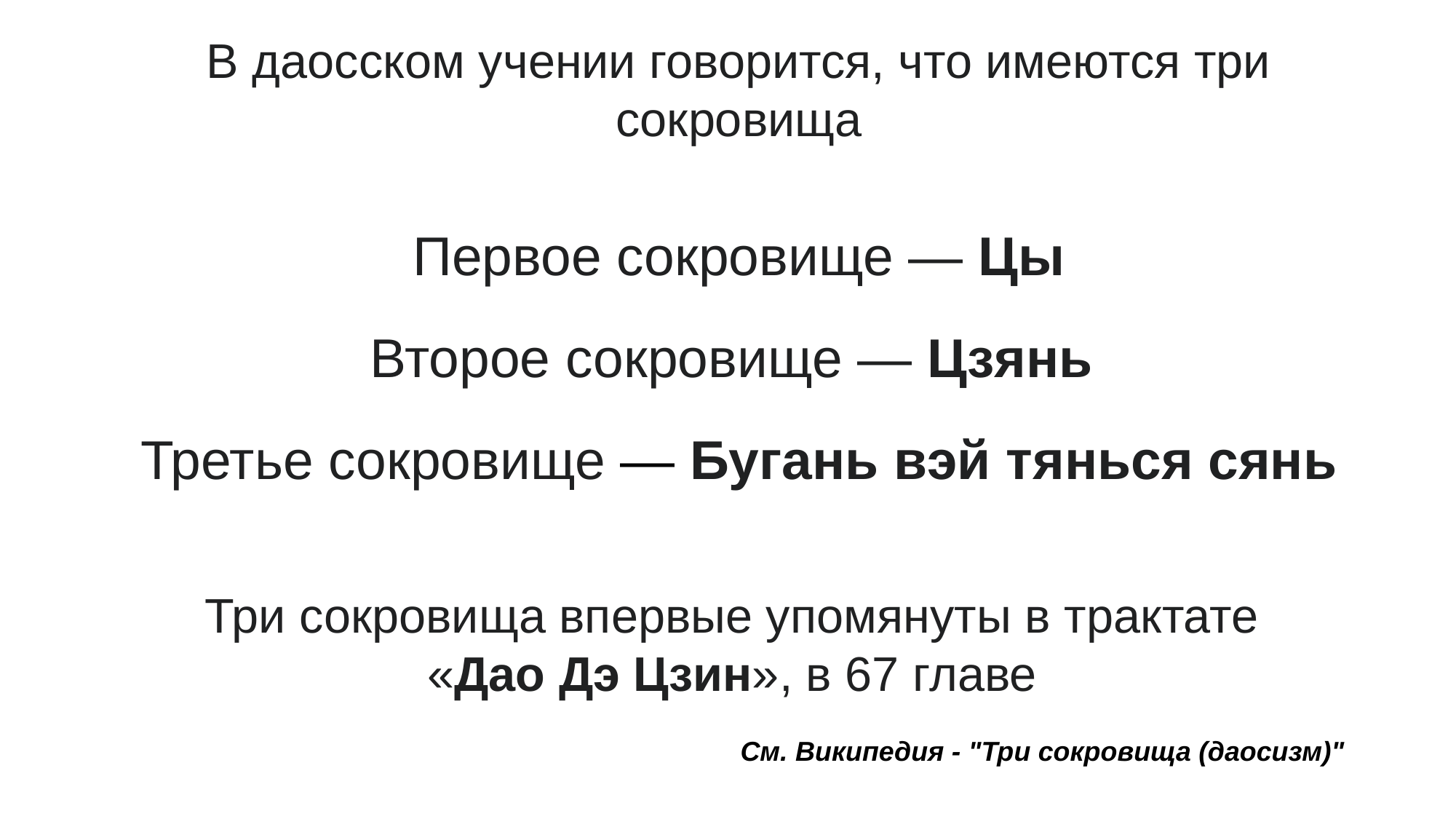

В даосском учении говорится, что имеются три сокровища

Первое сокровище — Цы

Второе сокровище — Цзянь

Третье сокровище — Бугань вэй тянься сянь

Три сокровища впервые упомянуты в трактате
«Дао Дэ Цзин», в 67 главе
См. Википедия - "Три сокровища (даосизм)"